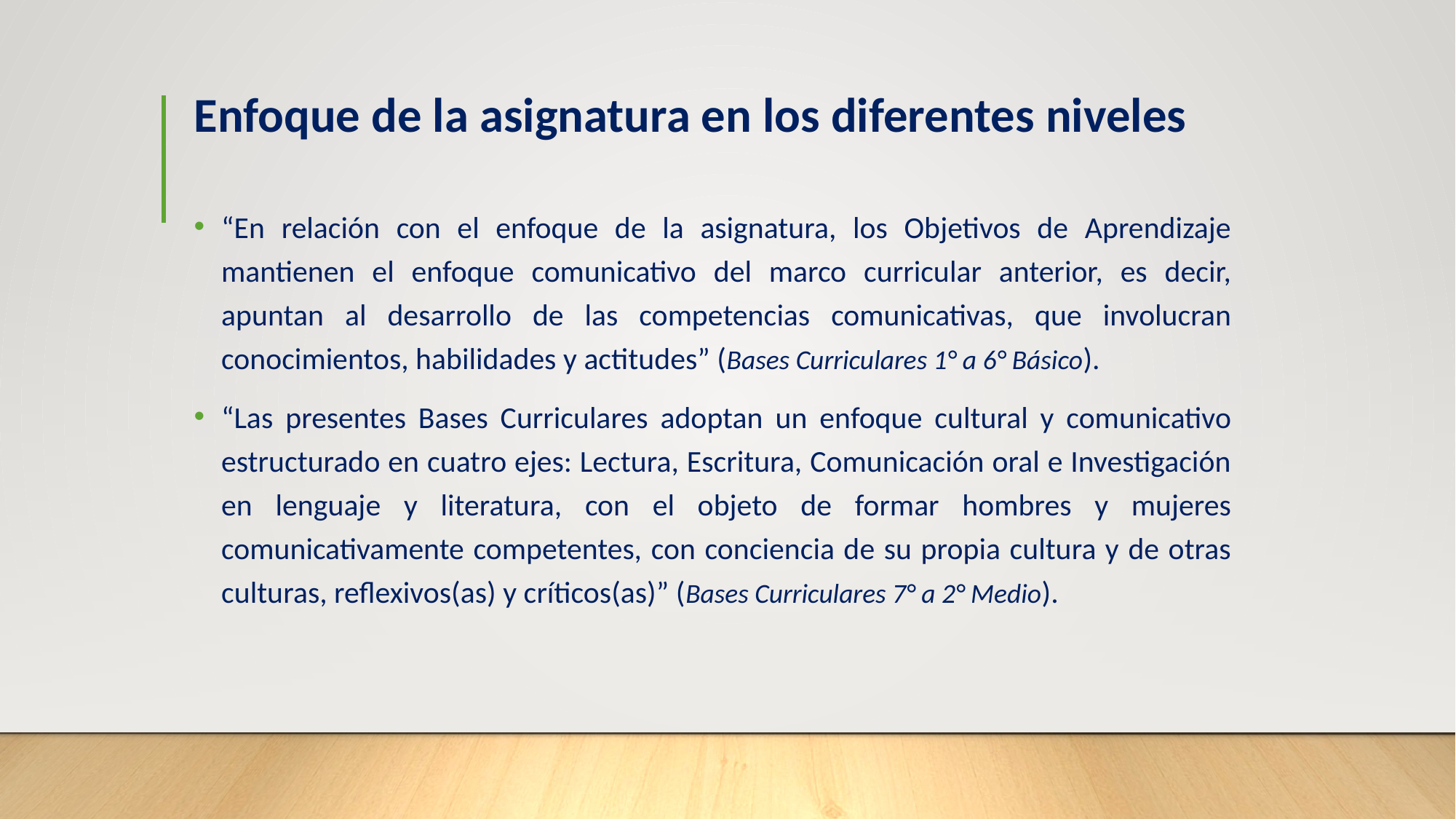

# Enfoque de la asignatura en los diferentes niveles
“En relación con el enfoque de la asignatura, los Objetivos de Aprendizaje mantienen el enfoque comunicativo del marco curricular anterior, es decir, apuntan al desarrollo de las competencias comunicativas, que involucran conocimientos, habilidades y actitudes” (Bases Curriculares 1° a 6° Básico).
“Las presentes Bases Curriculares adoptan un enfoque cultural y comunicativo estructurado en cuatro ejes: Lectura, Escritura, Comunicación oral e Investigación en lenguaje y literatura, con el objeto de formar hombres y mujeres comunicativamente competentes, con conciencia de su propia cultura y de otras culturas, reflexivos(as) y críticos(as)” (Bases Curriculares 7° a 2° Medio).